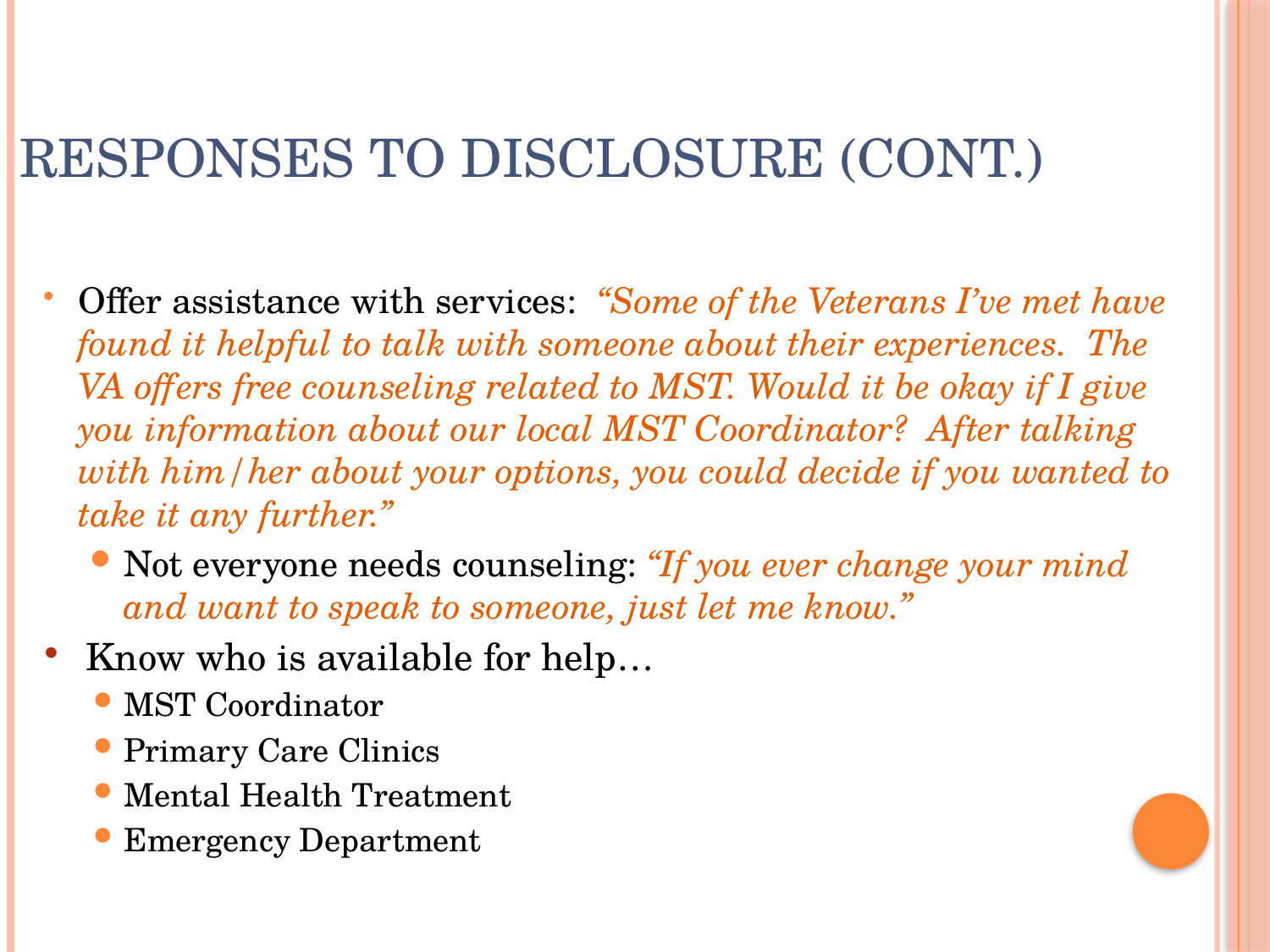

Responses to Disclosure (cont.)

Offer assistance with services:  “Some of the Veterans I’ve met have found it helpful to talk with someone about their experiences.  The VA offers free counseling related to MST. Would it be okay if I give you information about our local MST Coordinator?  After talking with him/her about your options, you could decide if you wanted to take it any further.”
Not everyone needs counseling: “If you ever change your mind and want to speak to someone, just let me know.”
 Know who is available for help…
MST Coordinator
Primary Care Clinics
Mental Health Treatment
Emergency Department